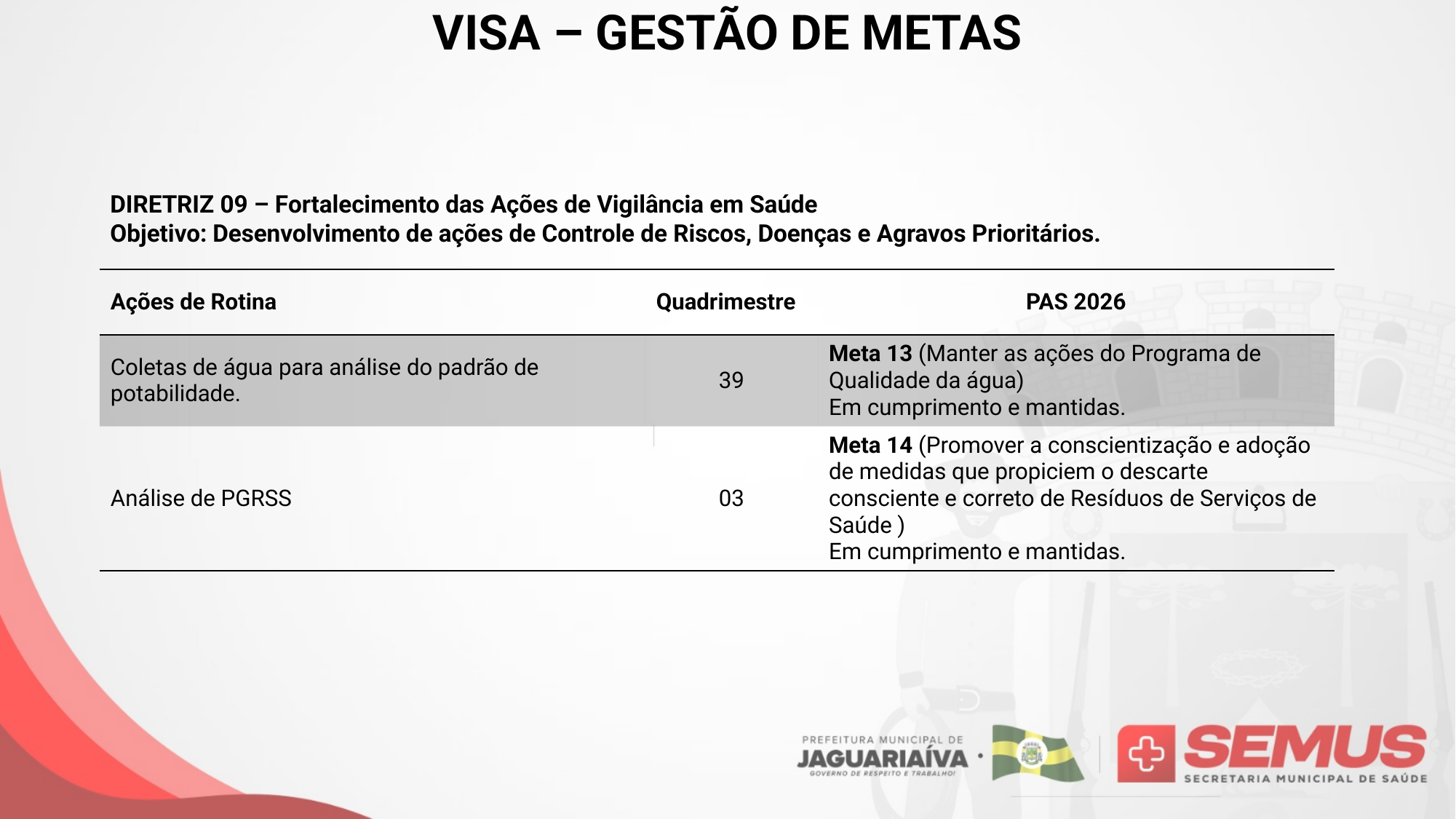

# VISA – GESTÃO DE METAS
DIRETRIZ 09 – Fortalecimento das Ações de Vigilância em Saúde
Objetivo: Desenvolvimento de ações de Controle de Riscos, Doenças e Agravos Prioritários.
| Ações de Rotina | Quadrimestre | PAS 2026 |
| --- | --- | --- |
| Coletas de água para análise do padrão de potabilidade. | 39 | Meta 13 (Manter as ações do Programa de Qualidade da água) Em cumprimento e mantidas. |
| Análise de PGRSS | 03 | Meta 14 (Promover a conscientização e adoção de medidas que propiciem o descarte consciente e correto de Resíduos de Serviços de Saúde ) Em cumprimento e mantidas. |